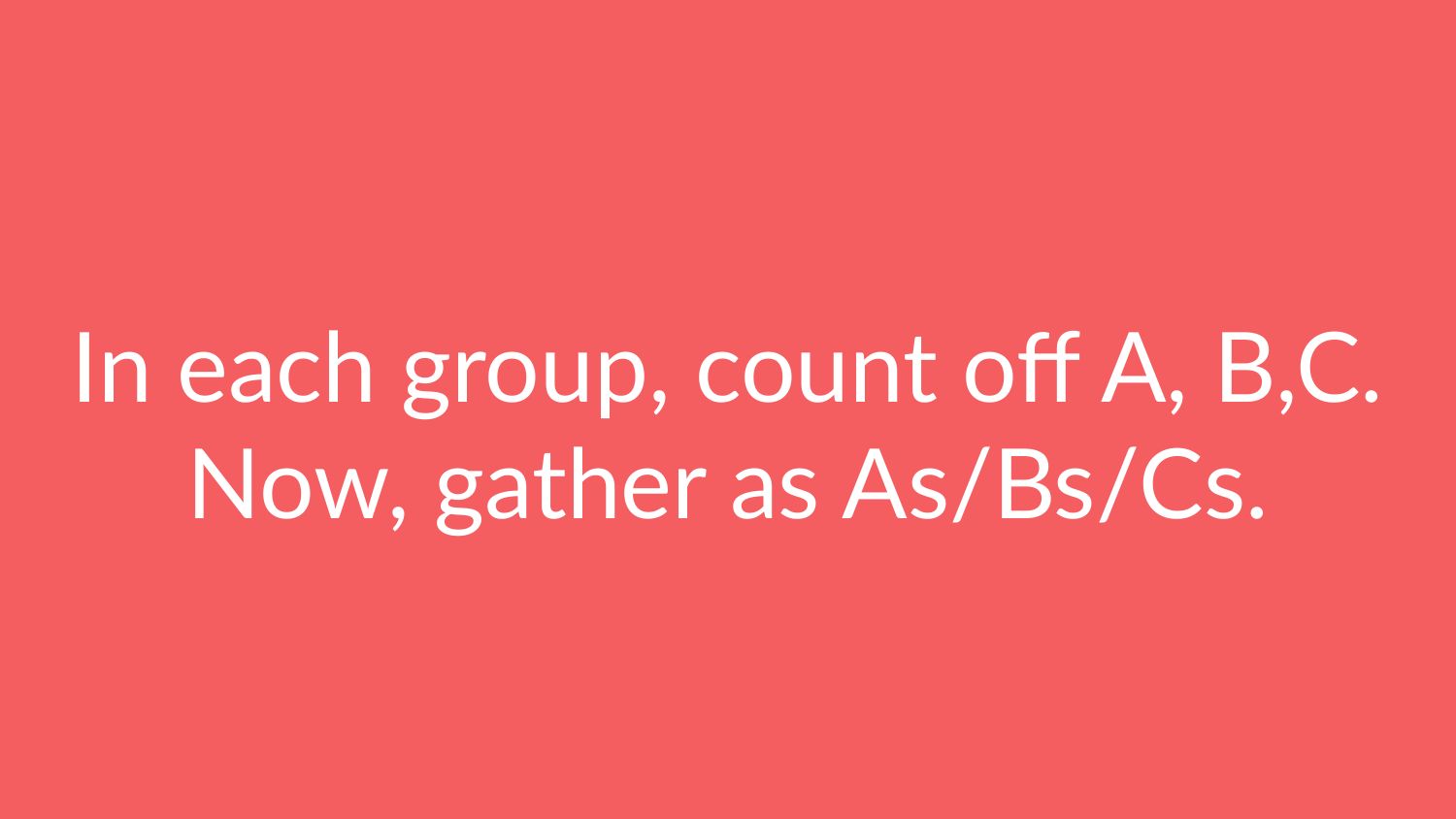

# In each group, count off A, B,C. Now, gather as As/Bs/Cs.